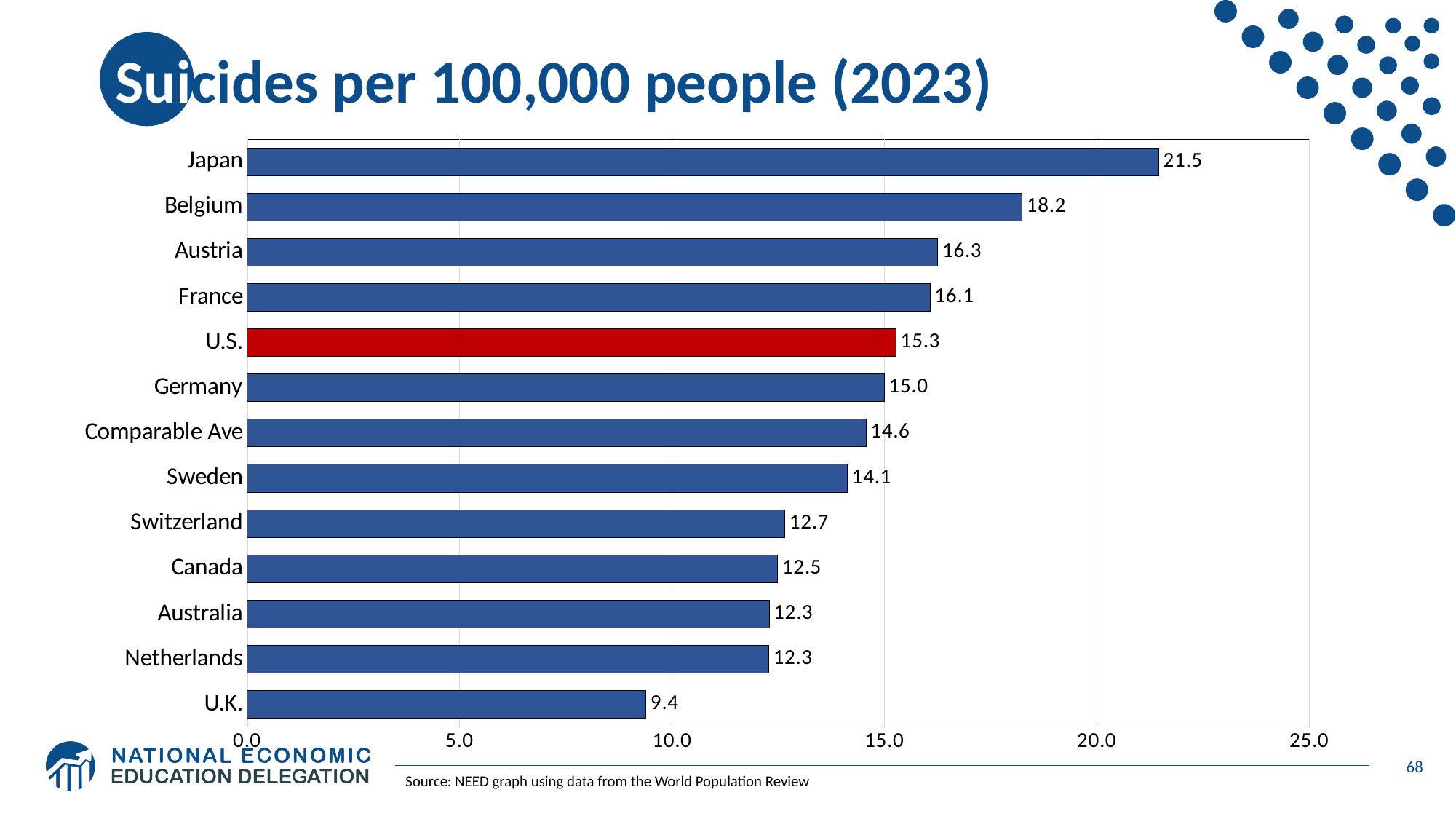

# Suicides per 100,000 people (2023)

### Chart

| Category |  |
|---|---|
| U.K. | 9.39 |
| Netherlands | 12.28 |
| Australia | 12.29 |
| Canada | 12.49 |
| Switzerland | 12.66 |
| Sweden | 14.13 |
| Comparable Ave | 14.570909090909089 |
| Germany | 15.0 |
| U.S. | 15.28 |
| France | 16.08 |
| Austria | 16.26 |
| Belgium | 18.24 |
| Japan | 21.46 |
68
Source: NEED graph using data from the World Population Review